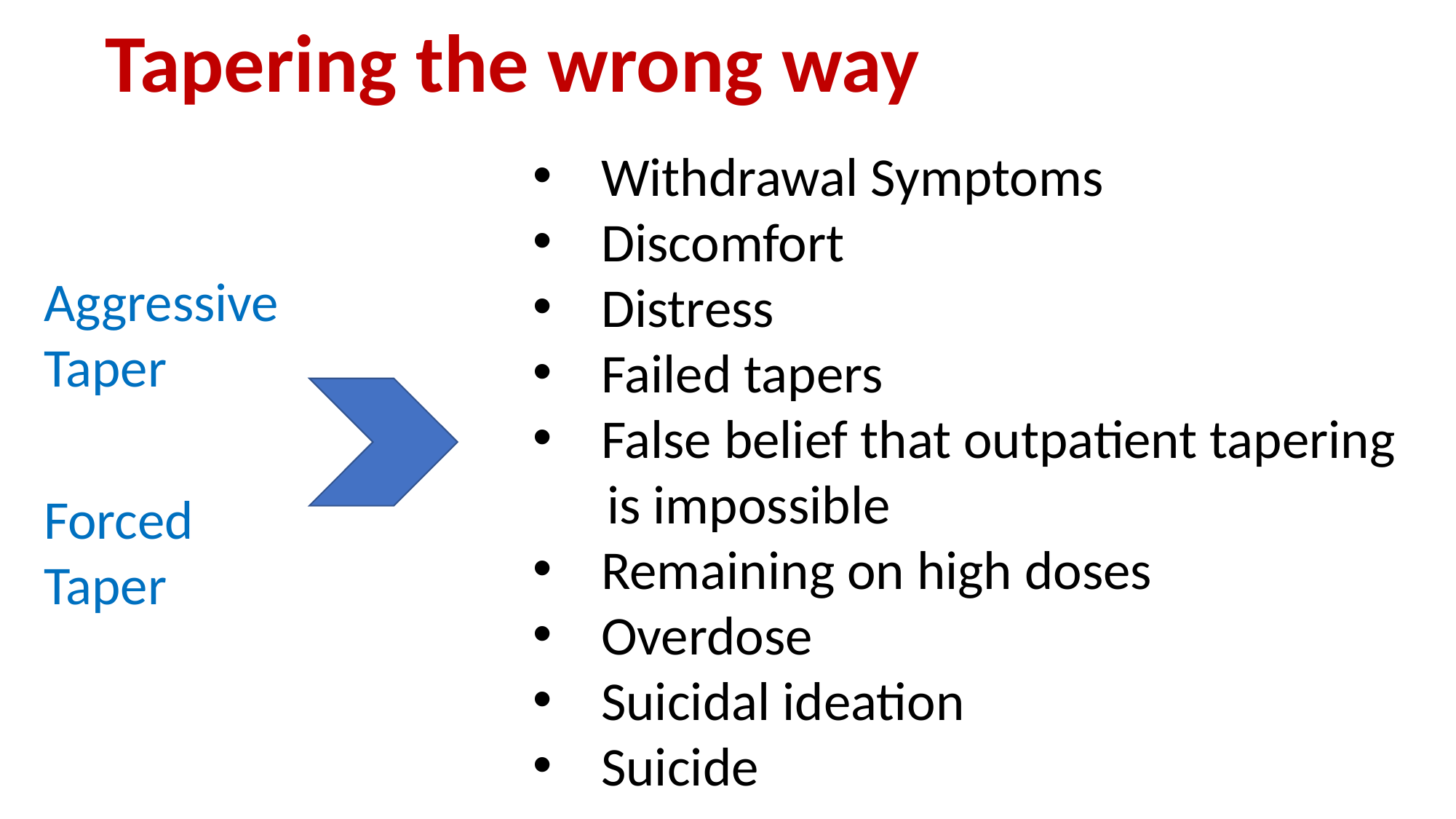

# Tapering the wrong way
Withdrawal Symptoms
Discomfort
Distress
Failed tapers
False belief that outpatient tapering
      is impossible
Remaining on high doses
Overdose
Suicidal ideation
Suicide

Aggressive
Taper

Forced
Taper